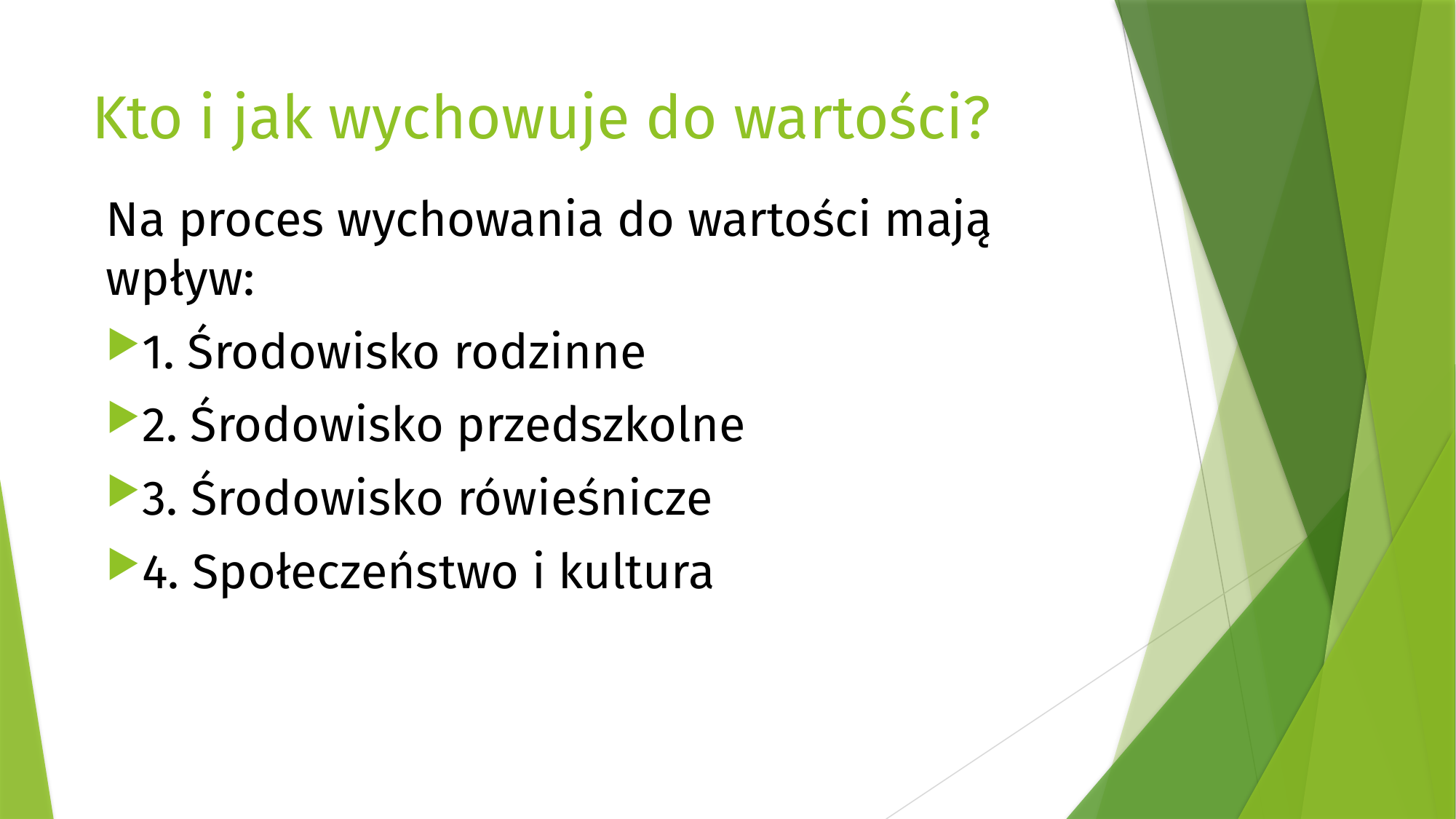

# Kto i jak wychowuje do wartości?
Na proces wychowania do wartości mają wpływ:
1. Środowisko rodzinne
2. Środowisko przedszkolne
3. Środowisko rówieśnicze
4. Społeczeństwo i kultura